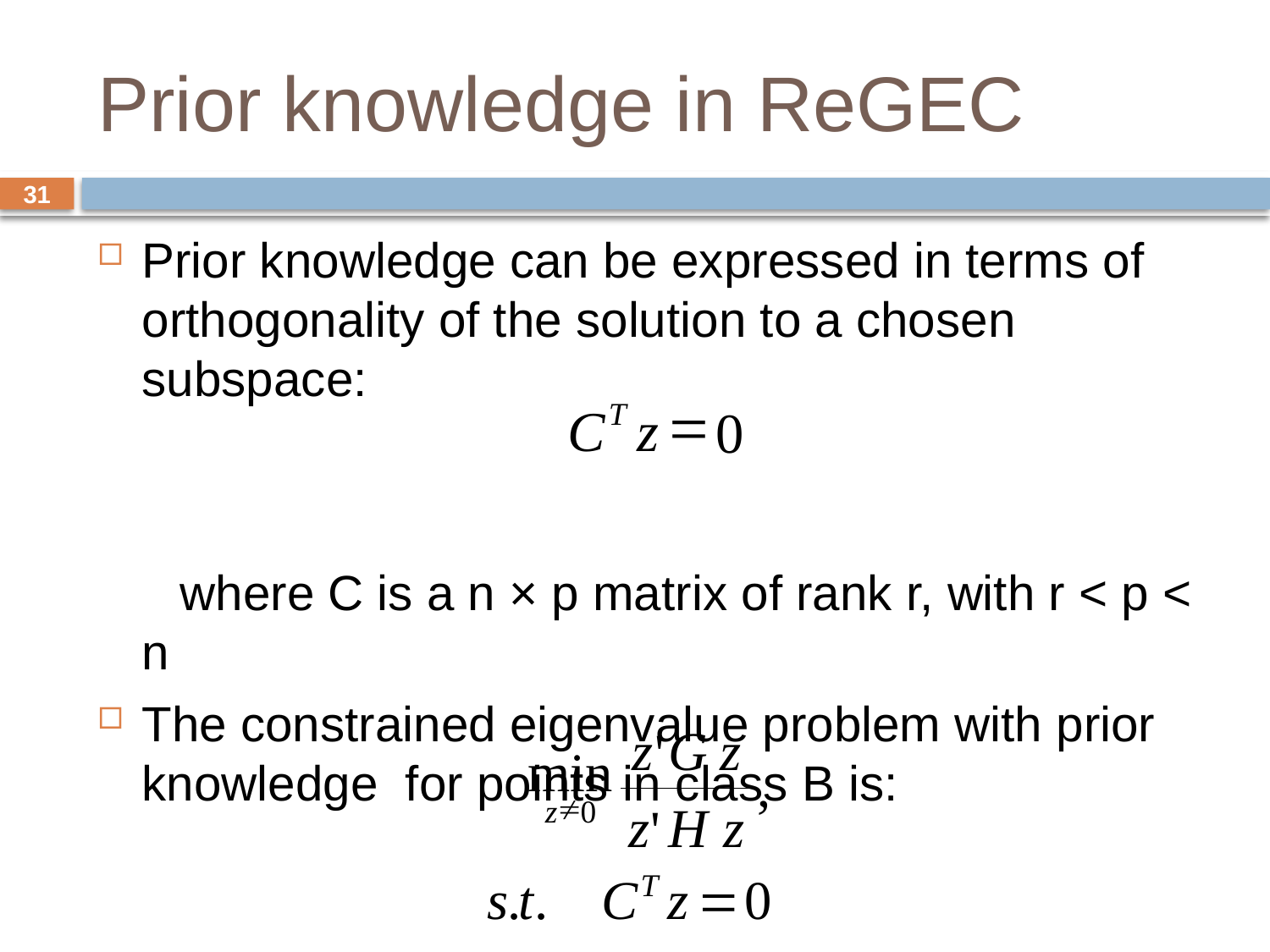

# Prior knowledge in ReGEC
31
Prior knowledge can be expressed in terms of orthogonality of the solution to a chosen subspace:

      where C is a n × p matrix of rank r, with r < p < n
The constrained eigenvalue problem with prior knowledge  for points in class B is:

=
T
C
z
0

z
G
z
'
min
,
≠

z
0
z
H
z
'
s
.
t
.
C
T
z
=
0